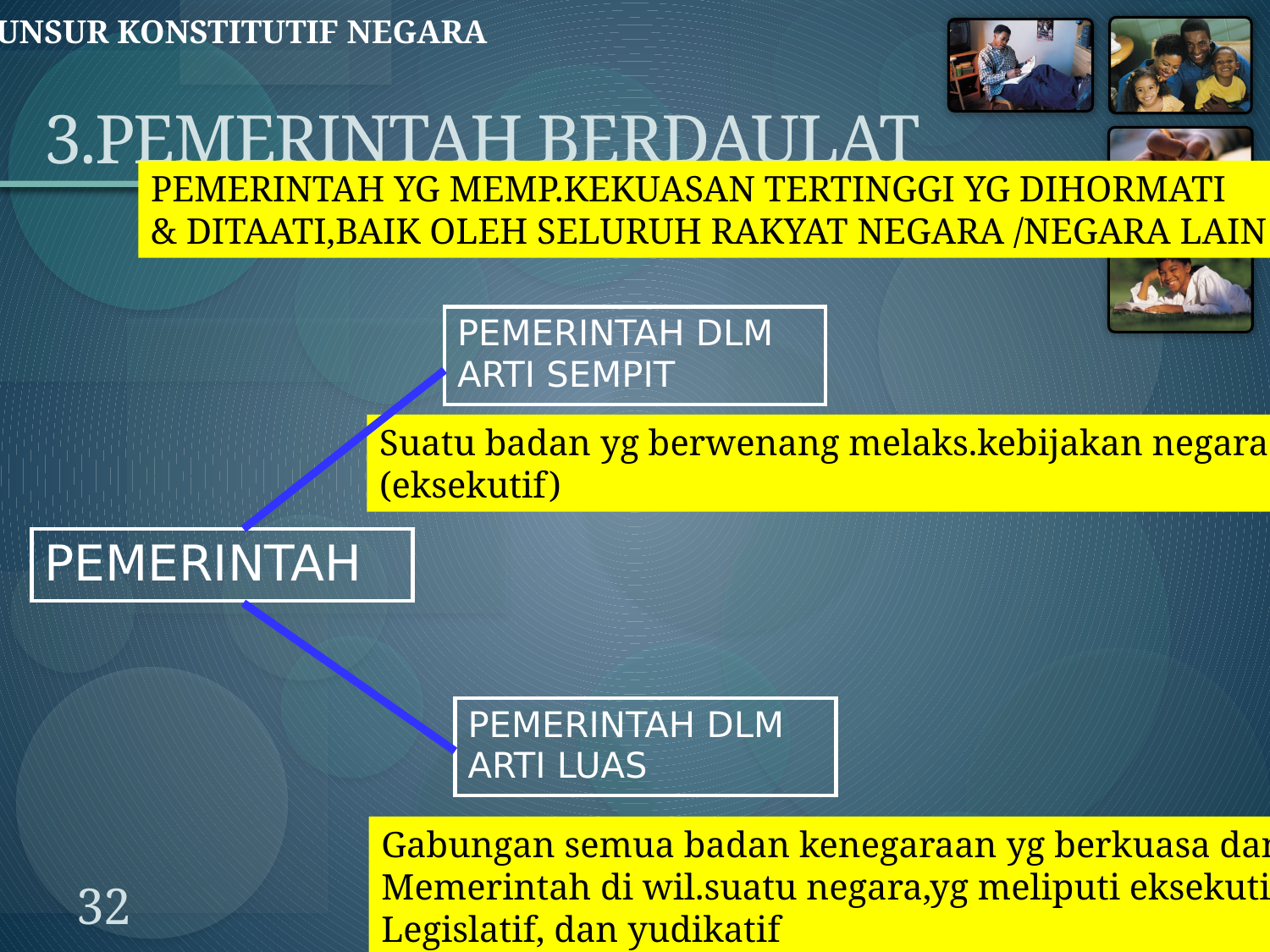

UNSUR KONSTITUTIF NEGARA
# 3.PEMERINTAH BERDAULAT
PEMERINTAH YG MEMP.KEKUASAN TERTINGGI YG DIHORMATI
& DITAATI,BAIK OLEH SELURUH RAKYAT NEGARA /NEGARA LAIN
| PEMERINTAH DLM ARTI SEMPIT |
| --- |

Suatu badan yg berwenang melaks.kebijakan negara
(eksekutif)
| PEMERINTAH |
| --- |

| PEMERINTAH DLM ARTI LUAS |
| --- |
Gabungan semua badan kenegaraan yg berkuasa dan
Memerintah di wil.suatu negara,yg meliputi eksekutif,
Legislatif, dan yudikatif
32
3/12/2014